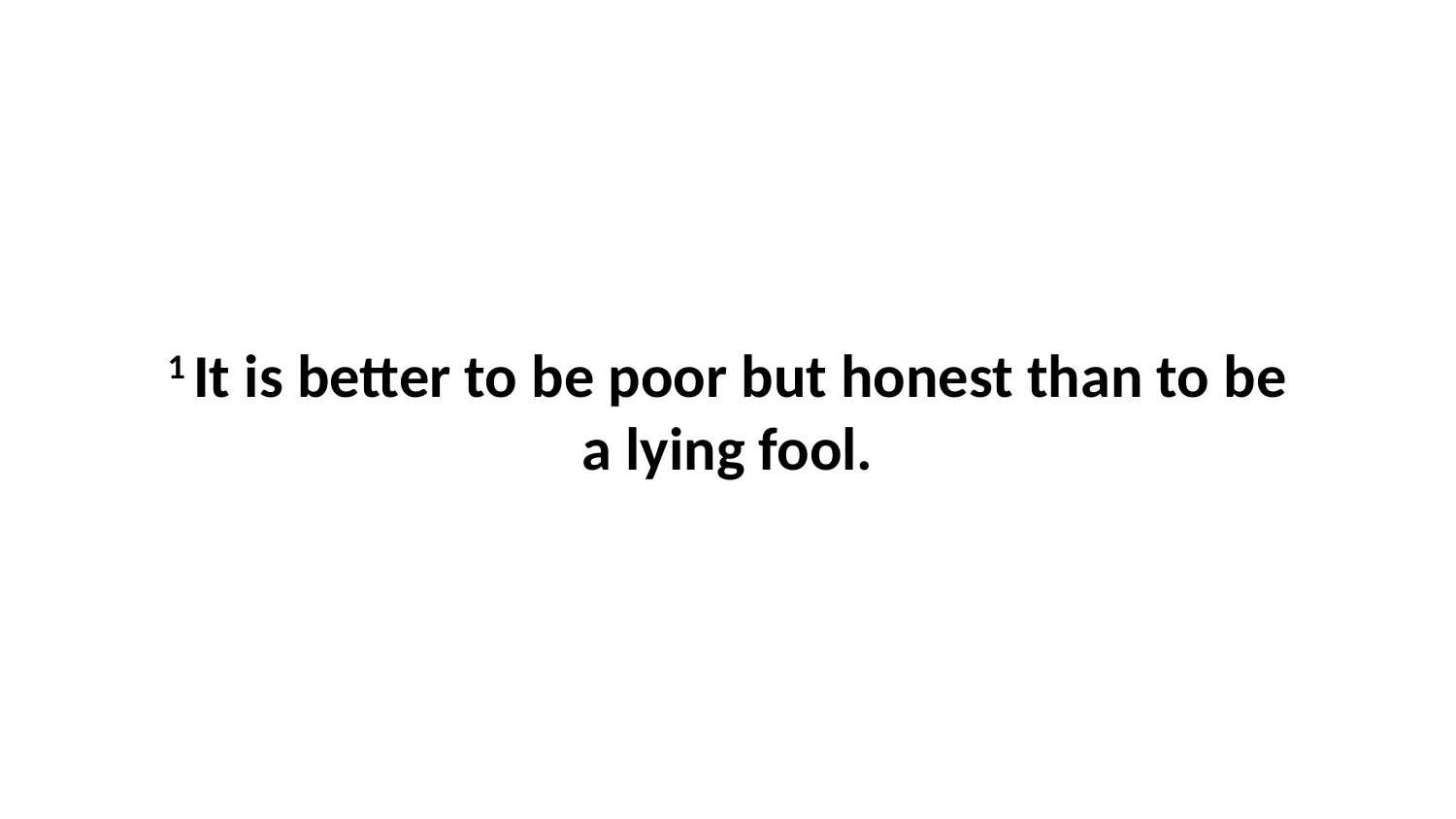

1 It is better to be poor but honest than to be a lying fool.